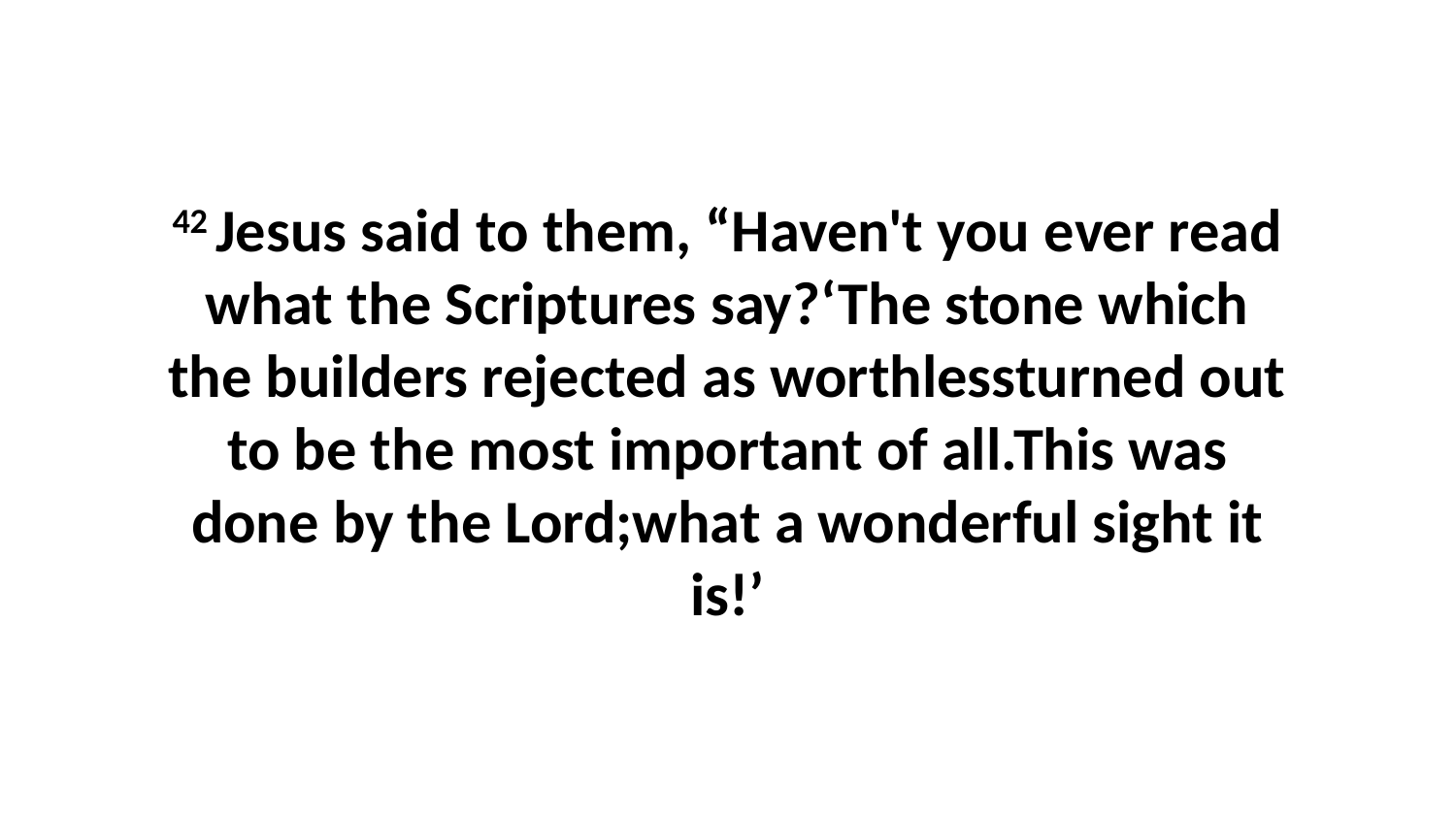

42 Jesus said to them, “Haven't you ever read what the Scriptures say?‘The stone which the builders rejected as worthlessturned out to be the most important of all.This was done by the Lord;what a wonderful sight it is!’